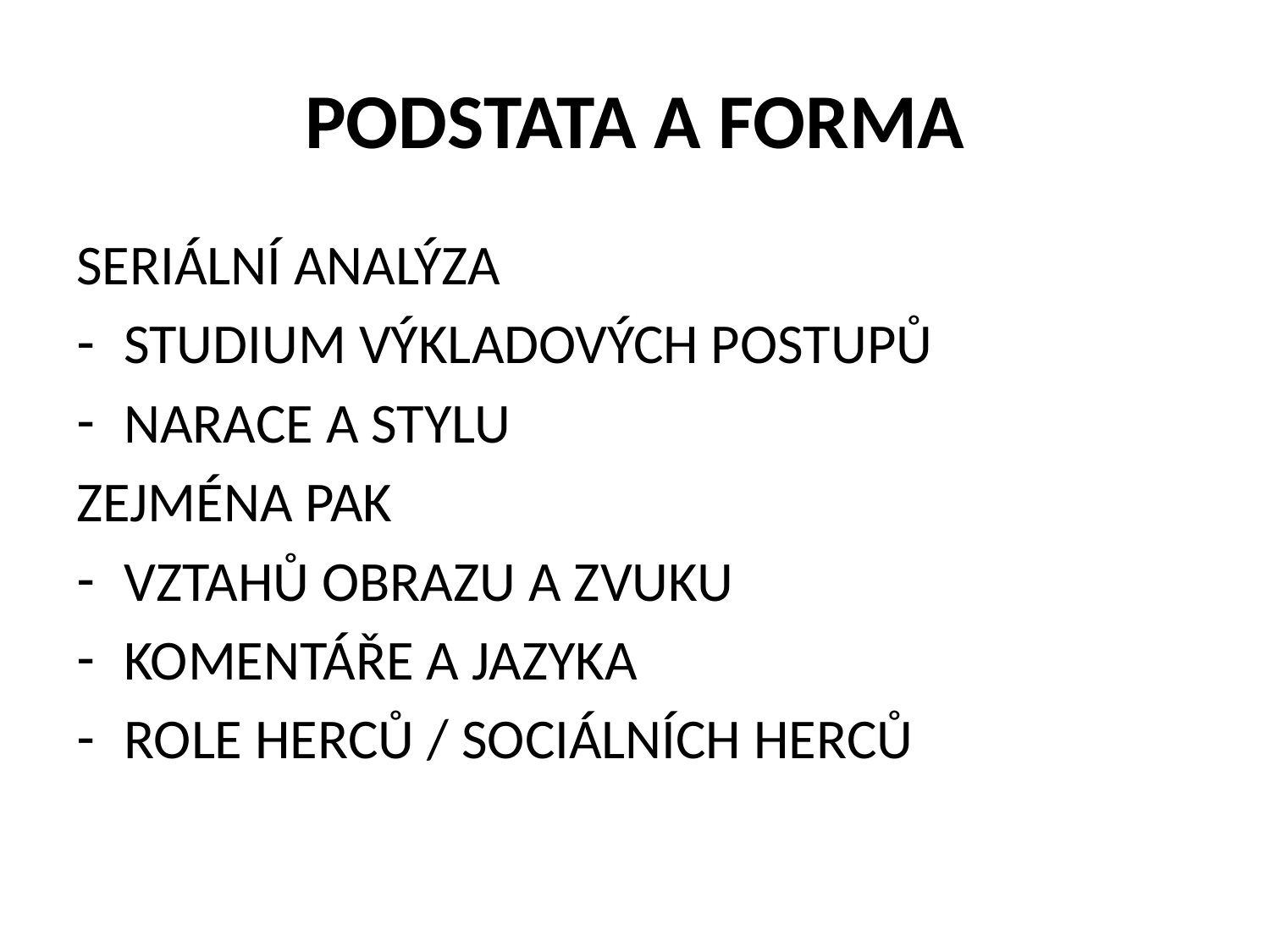

# PODSTATA A FORMA
SERIÁLNÍ ANALÝZA
STUDIUM VÝKLADOVÝCH POSTUPŮ
NARACE A STYLU
ZEJMÉNA PAK
VZTAHŮ OBRAZU A ZVUKU
KOMENTÁŘE A JAZYKA
ROLE HERCŮ / SOCIÁLNÍCH HERCŮ